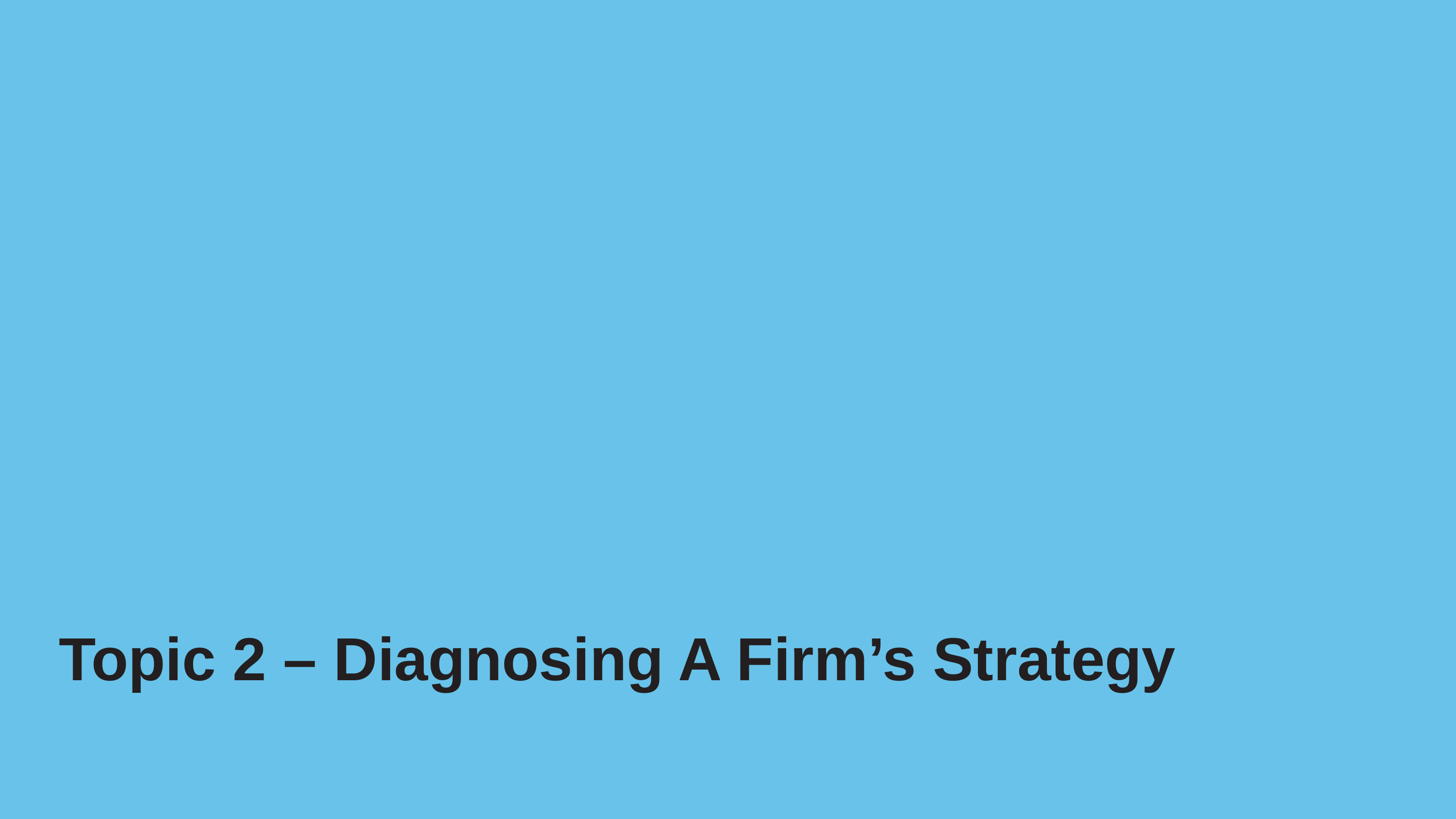

# Topic 2 – Diagnosing A Firm’s Strategy